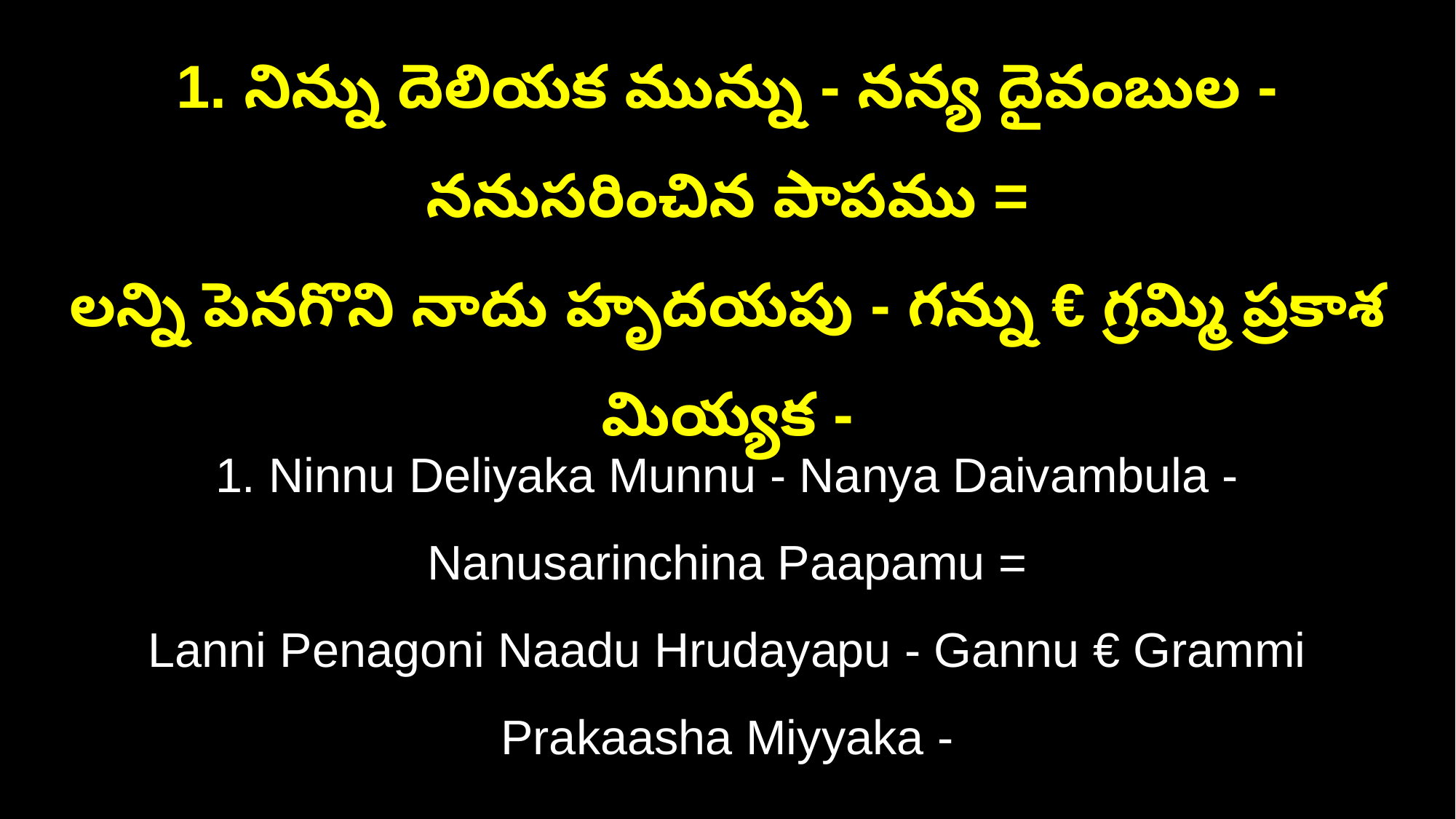

1. నిన్ను దెలియక మున్ను - నన్య దైవంబుల - ననుసరించిన పాపము =
లన్ని పెనగొని నాదు హృదయపు - గన్ను € గ్రమ్మి ప్రకాశ మియ్యక -
1. Ninnu Deliyaka Munnu - Nanya Daivambula - Nanusarinchina Paapamu =
Lanni Penagoni Naadu Hrudayapu - Gannu € Grammi Prakaasha Miyyaka -